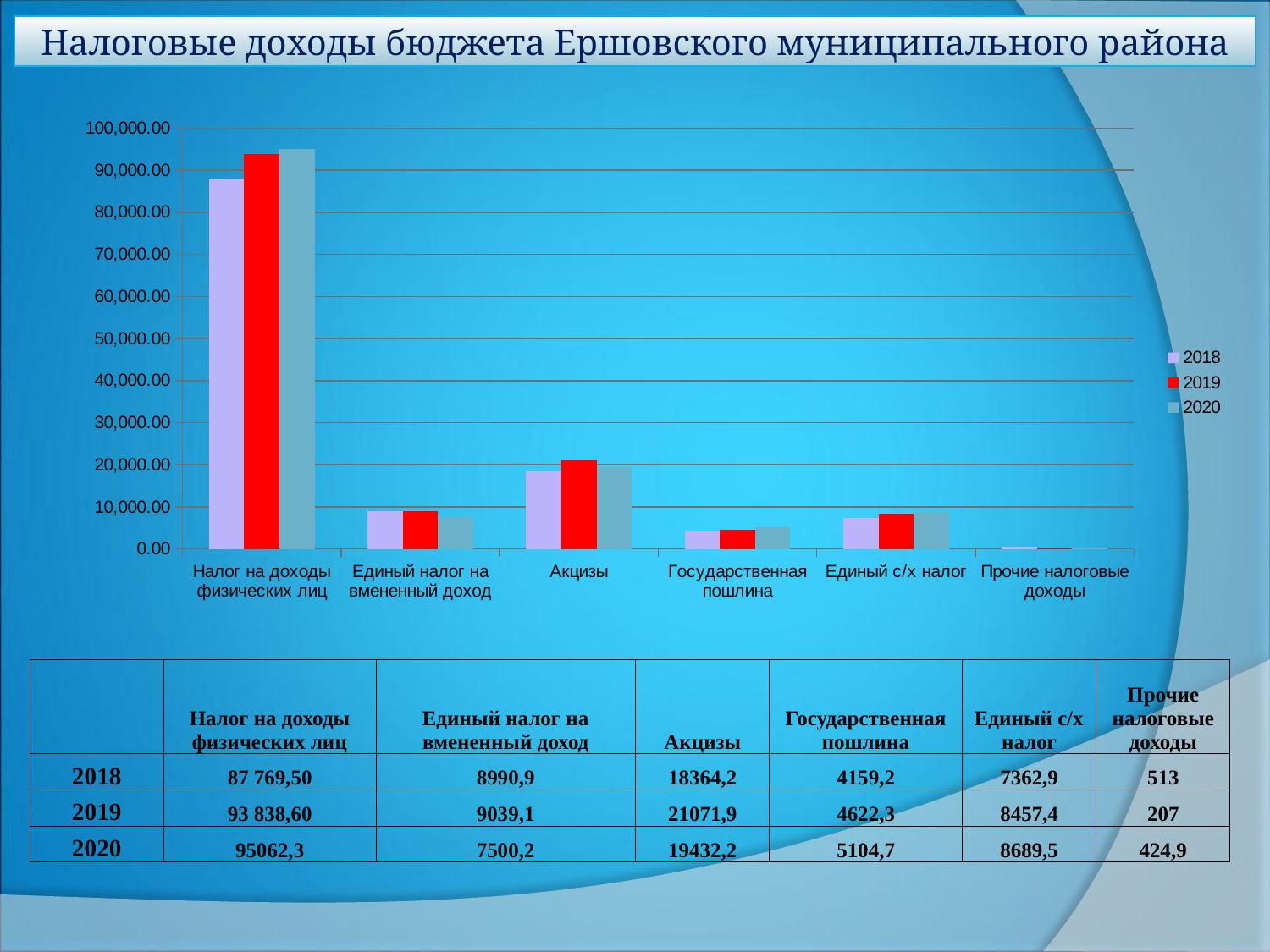

# Налоговые доходы бюджета Ершовского муниципального района

### Chart

| Category | 2018 | 2019 | 2020 |
|---|---|---|---|
| Налог на доходы физических лиц | 87769.5 | 93838.6 | 95062.3 |
| Единый налог на вмененный доход | 8990.9 | 9039.1 | 7500.2 |
| Акцизы | 18364.2 | 21071.9 | 19432.2 |
| Государственная пошлина | 4159.2 | 4622.3 | 5104.7 |
| Единый с/х налог | 7362.9 | 8457.4 | 8689.5 |
| Прочие налоговые доходы | 513.0 | 207.0 | 424.9 |
|  | Налог на доходы физических лиц | Единый налог на вмененный доход | Акцизы | Государственная пошлина | Единый с/х налог | Прочие налоговые доходы |
| --- | --- | --- | --- | --- | --- | --- |
| 2018 | 87 769,50 | 8990,9 | 18364,2 | 4159,2 | 7362,9 | 513 |
| 2019 | 93 838,60 | 9039,1 | 21071,9 | 4622,3 | 8457,4 | 207 |
| 2020 | 95062,3 | 7500,2 | 19432,2 | 5104,7 | 8689,5 | 424,9 |